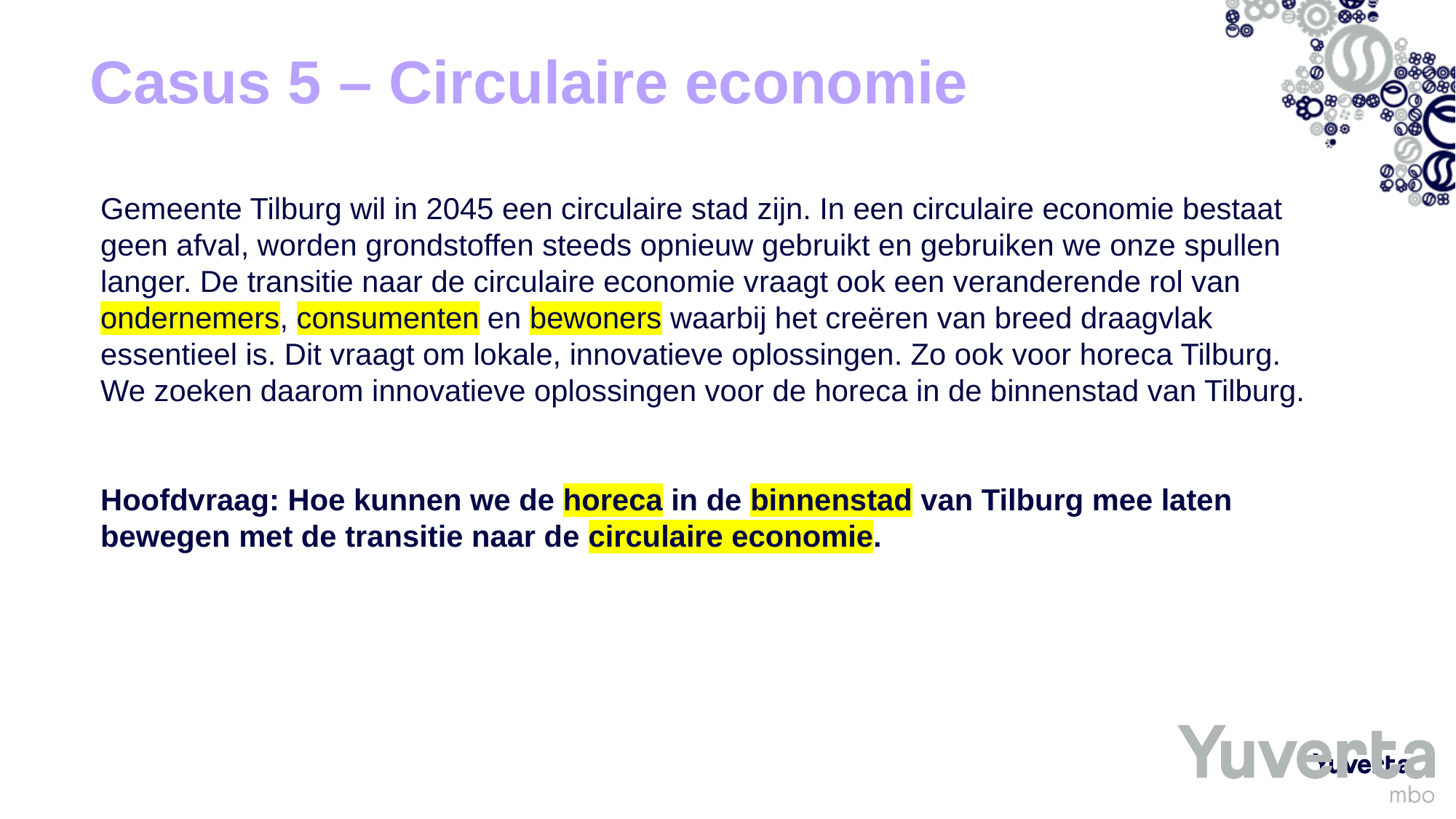

# Casus 5 – Circulaire economie
Gemeente Tilburg wil in 2045 een circulaire stad zijn. In een circulaire economie bestaat geen afval, worden grondstoffen steeds opnieuw gebruikt en gebruiken we onze spullen langer. De transitie naar de circulaire economie vraagt ook een veranderende rol van ondernemers, consumenten en bewoners waarbij het creëren van breed draagvlak essentieel is. Dit vraagt om lokale, innovatieve oplossingen. Zo ook voor horeca Tilburg. We zoeken daarom innovatieve oplossingen voor de horeca in de binnenstad van Tilburg.

Hoofdvraag: Hoe kunnen we de horeca in de binnenstad van Tilburg mee laten bewegen met de transitie naar de circulaire economie.